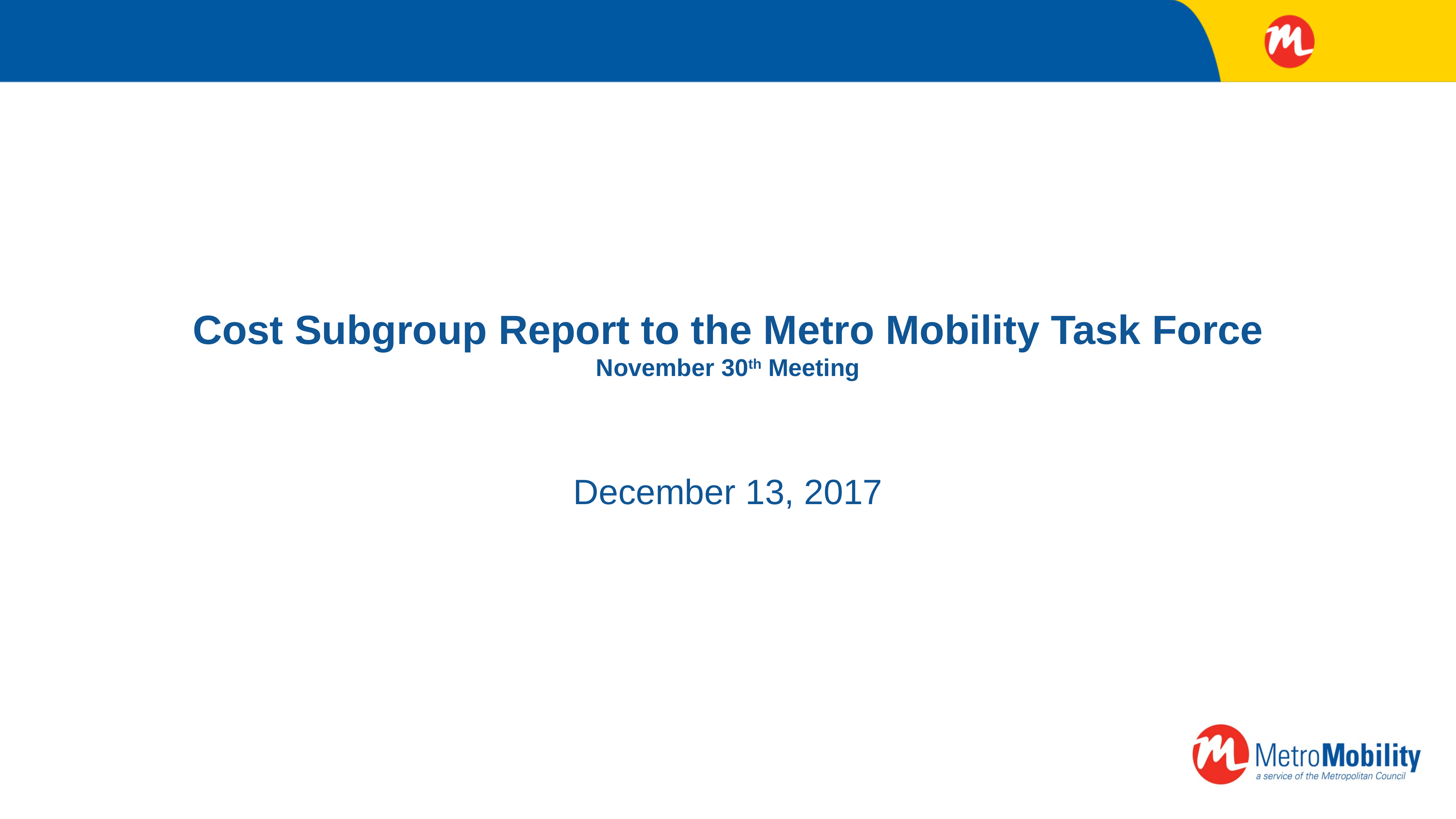

# Cost Subgroup Report to the Metro Mobility Task Force November 30th Meeting
December 13, 2017